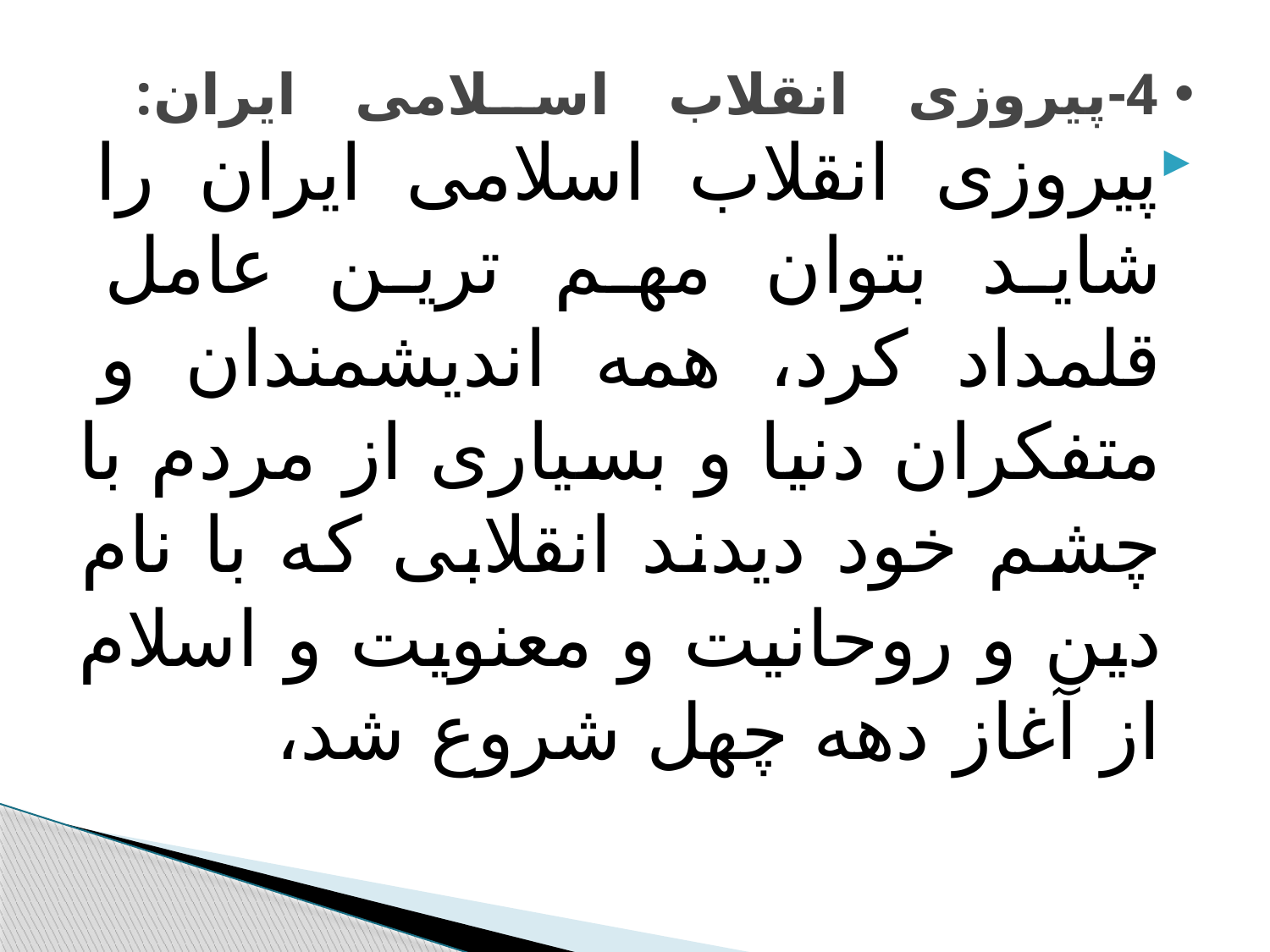

# 4-پیروزی انقلاب اسلامی ایران:
پیروزی انقلاب اسلامی ایران را شاید بتوان مهم ترین عامل قلمداد کرد، همه اندیشمندان و متفکران دنیا و بسیاری از مردم با چشم خود دیدند انقلابی که با نام دین و روحانیت و معنویت و اسلام از آغاز دهه چهل شروع شد،